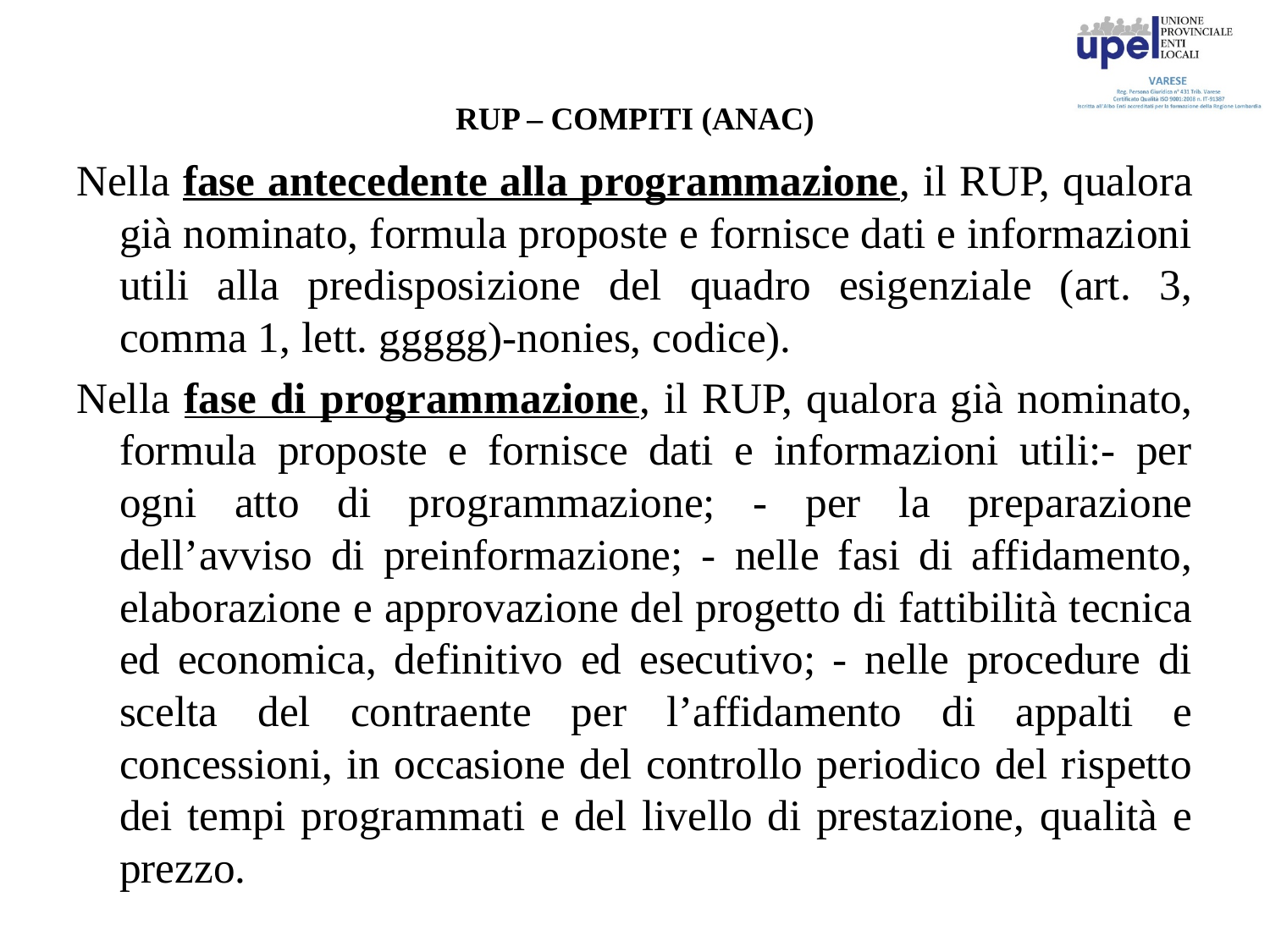

# RUP – COMPITI (ANAC)
Nella fase antecedente alla programmazione, il RUP, qualora già nominato, formula proposte e fornisce dati e informazioni utili alla predisposizione del quadro esigenziale (art. 3, comma 1, lett. ggggg)-nonies, codice).
Nella fase di programmazione, il RUP, qualora già nominato, formula proposte e fornisce dati e informazioni utili:- per ogni atto di programmazione; - per la preparazione dell’avviso di preinformazione; - nelle fasi di affidamento, elaborazione e approvazione del progetto di fattibilità tecnica ed economica, definitivo ed esecutivo; - nelle procedure di scelta del contraente per l’affidamento di appalti e concessioni, in occasione del controllo periodico del rispetto dei tempi programmati e del livello di prestazione, qualità e prezzo.